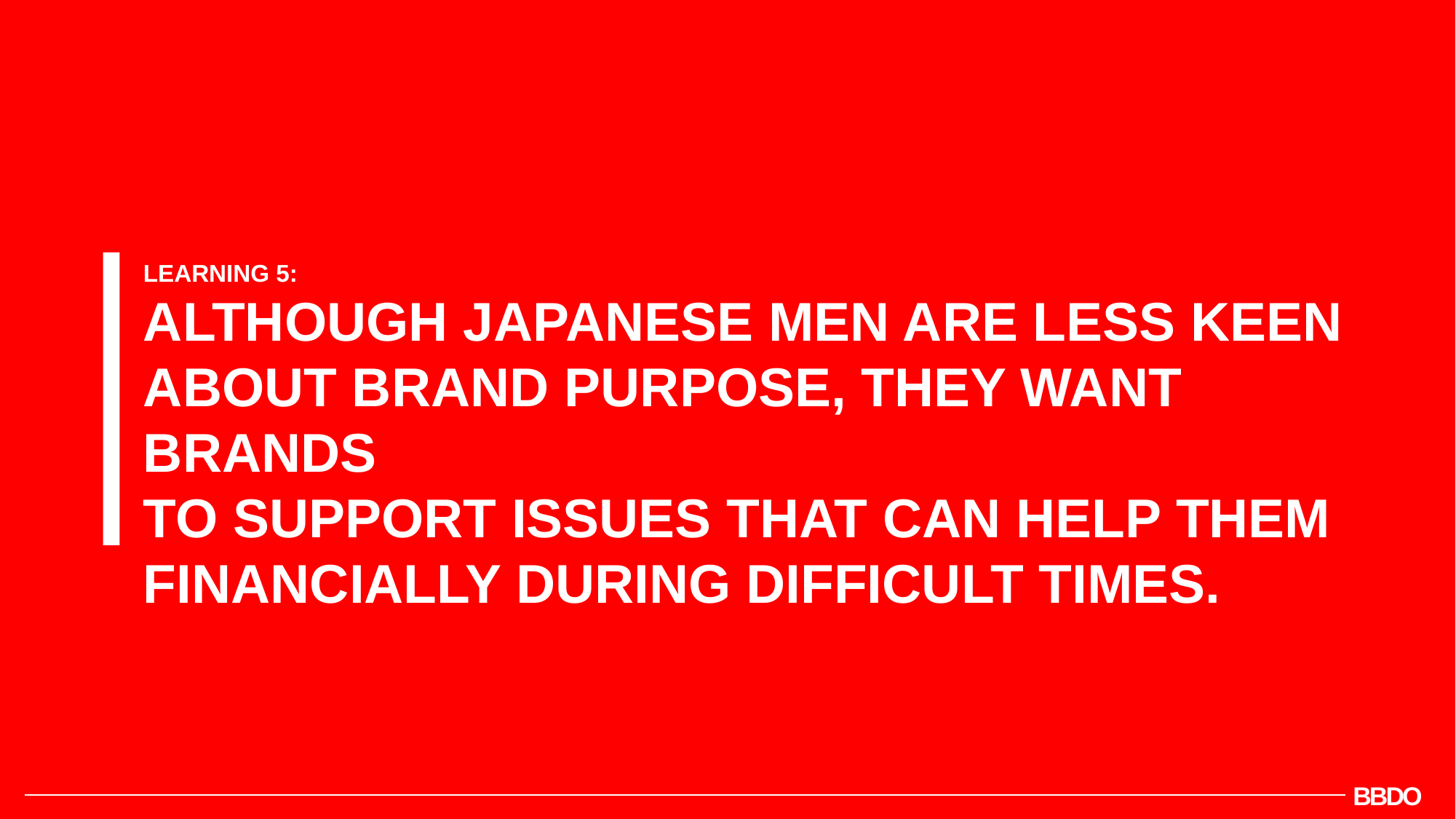

LEARNING 5:
ALTHOUGH JAPANESE MEN ARE LESS KEEN ABOUT BRAND PURPOSE, THEY WANT BRANDS
TO SUPPORT ISSUES THAT CAN HELP THEM FINANCIALLY DURING DIFFICULT TIMES.
BBDO